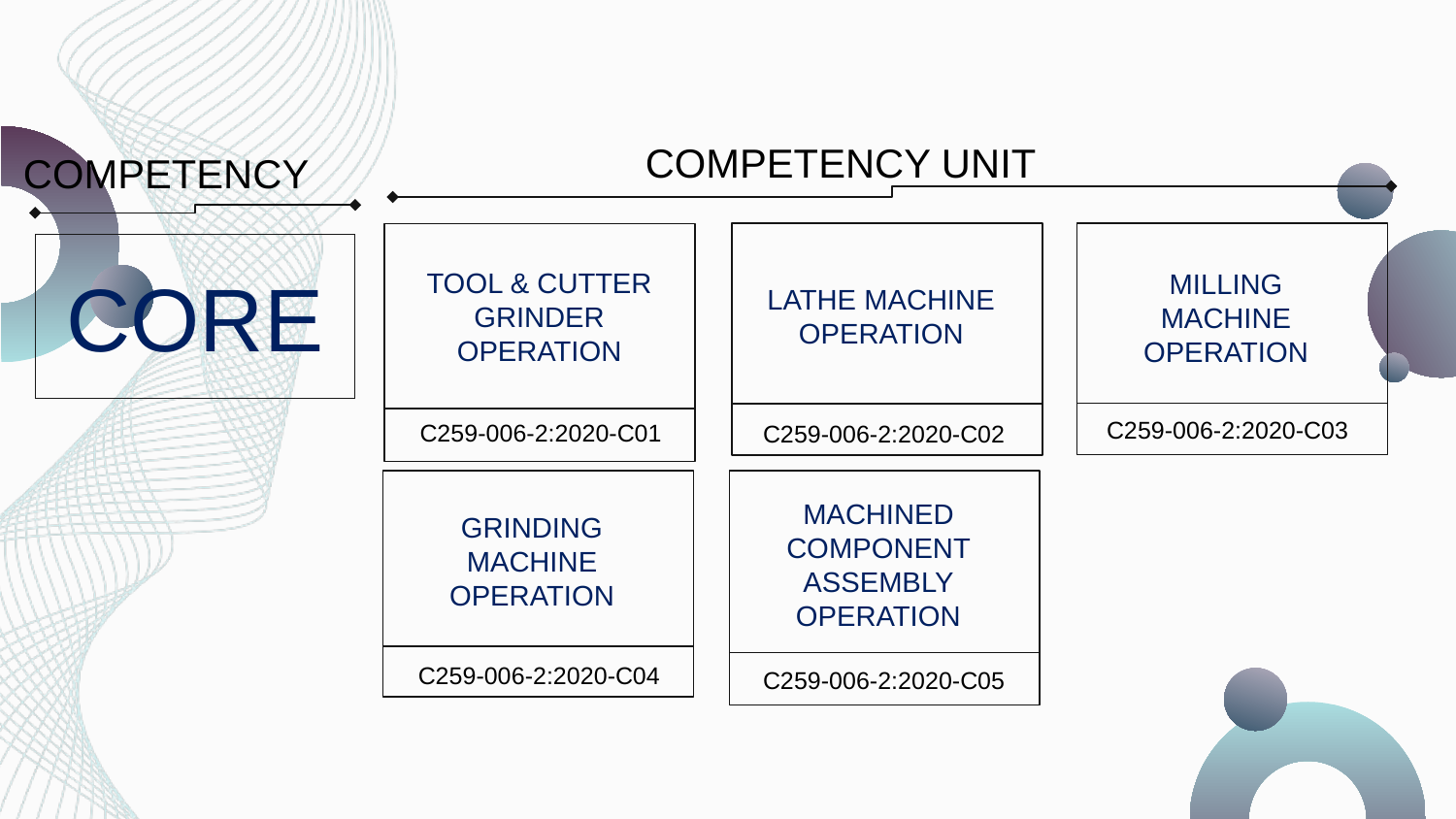

COMPETENCY UNIT
COMPETENCY

MILLING MACHINE OPERATION

C259-006-2:2020-C03
TOOL & CUTTER GRINDER OPERATION

C259-006-2:2020-C01
LATHE MACHINE OPERATION

C259-006-2:2020-C02
CORE
MACHINED COMPONENT ASSEMBLY OPERATION

C259-006-2:2020-C05
GRINDING MACHINE OPERATION

C259-006-2:2020-C04